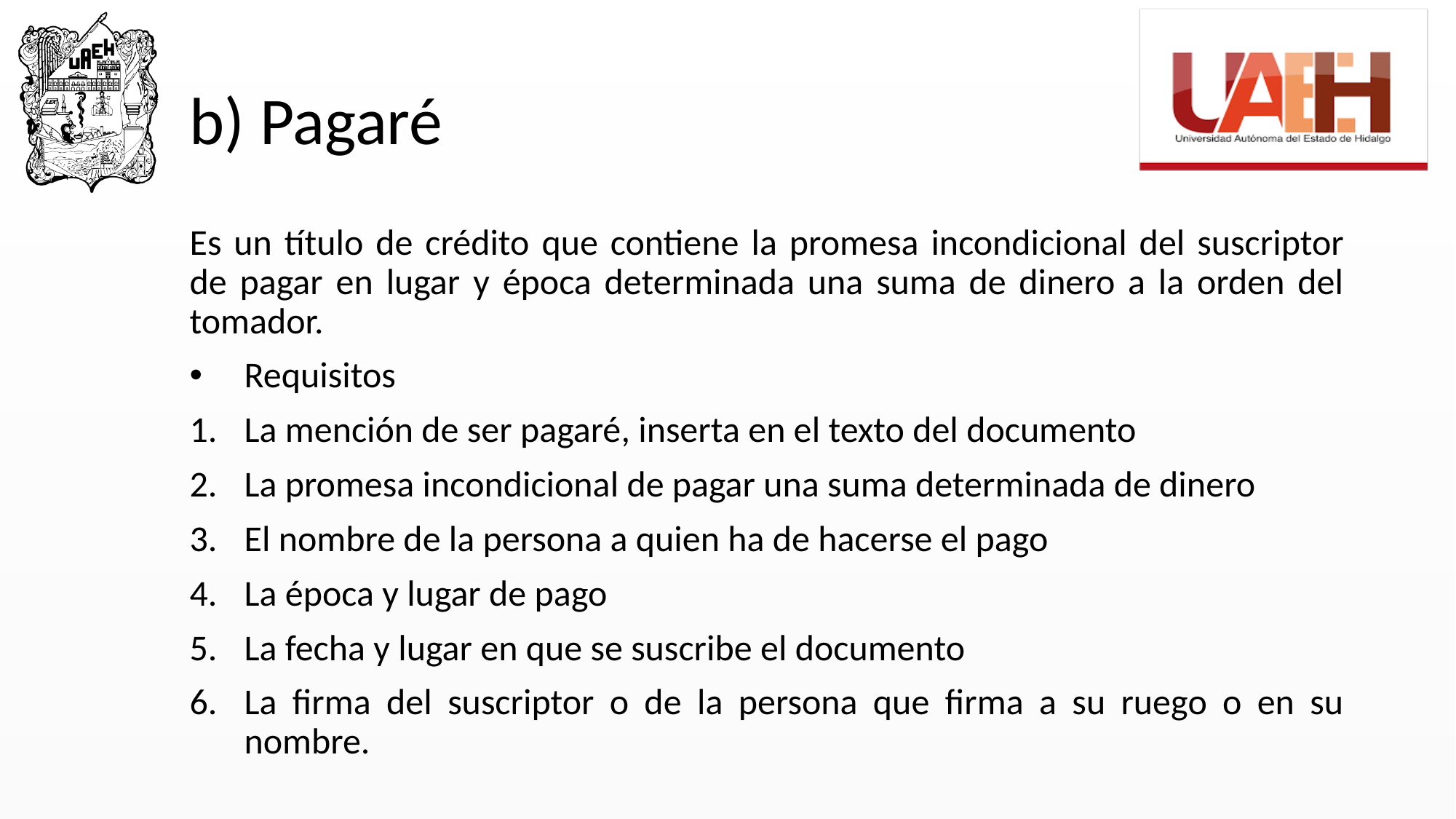

# b) Pagaré
Es un título de crédito que contiene la promesa incondicional del suscriptor de pagar en lugar y época determinada una suma de dinero a la orden del tomador.
Requisitos
La mención de ser pagaré, inserta en el texto del documento
La promesa incondicional de pagar una suma determinada de dinero
El nombre de la persona a quien ha de hacerse el pago
La época y lugar de pago
La fecha y lugar en que se suscribe el documento
La firma del suscriptor o de la persona que firma a su ruego o en su nombre.